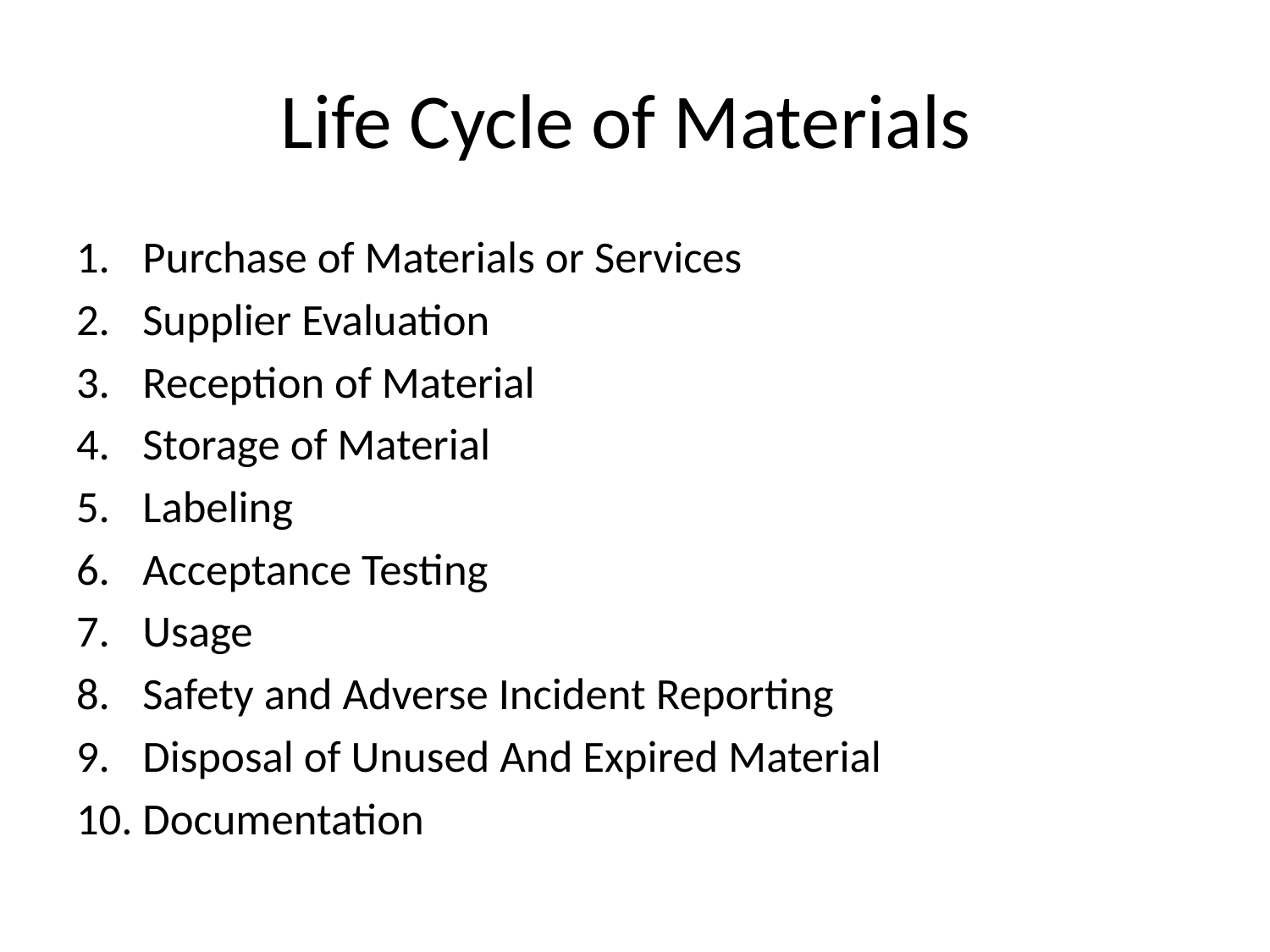

# Life Cycle of Materials
Purchase of Materials or Services
Supplier Evaluation
Reception of Material
Storage of Material
Labeling
Acceptance Testing
Usage
Safety and Adverse Incident Reporting
Disposal of Unused And Expired Material
Documentation